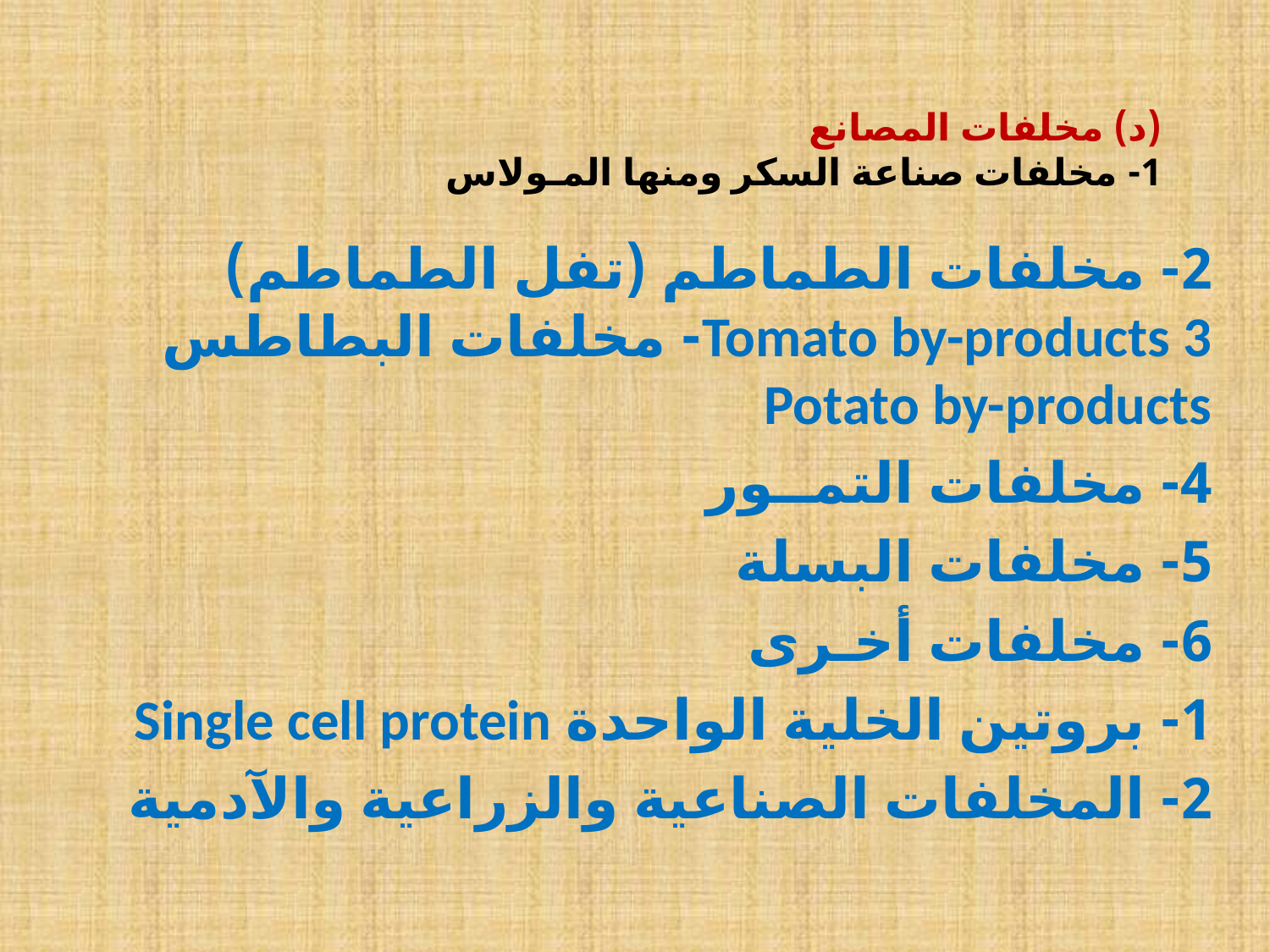

# (د) مخلفات المصانع 1- مخلفات صناعة السكر ومنها المـولاس
2- مخلفات الطماطم (تفل الطماطم) Tomato by-products 3- مخلفات البطاطس       Potato by-products
4- مخلفات التمــور
5- مخلفات البسلة
6- مخلفات أخـرى
1- بروتين الخلية الواحدة 	Single cell protein
2- المخلفات الصناعية والزراعية والآدمية